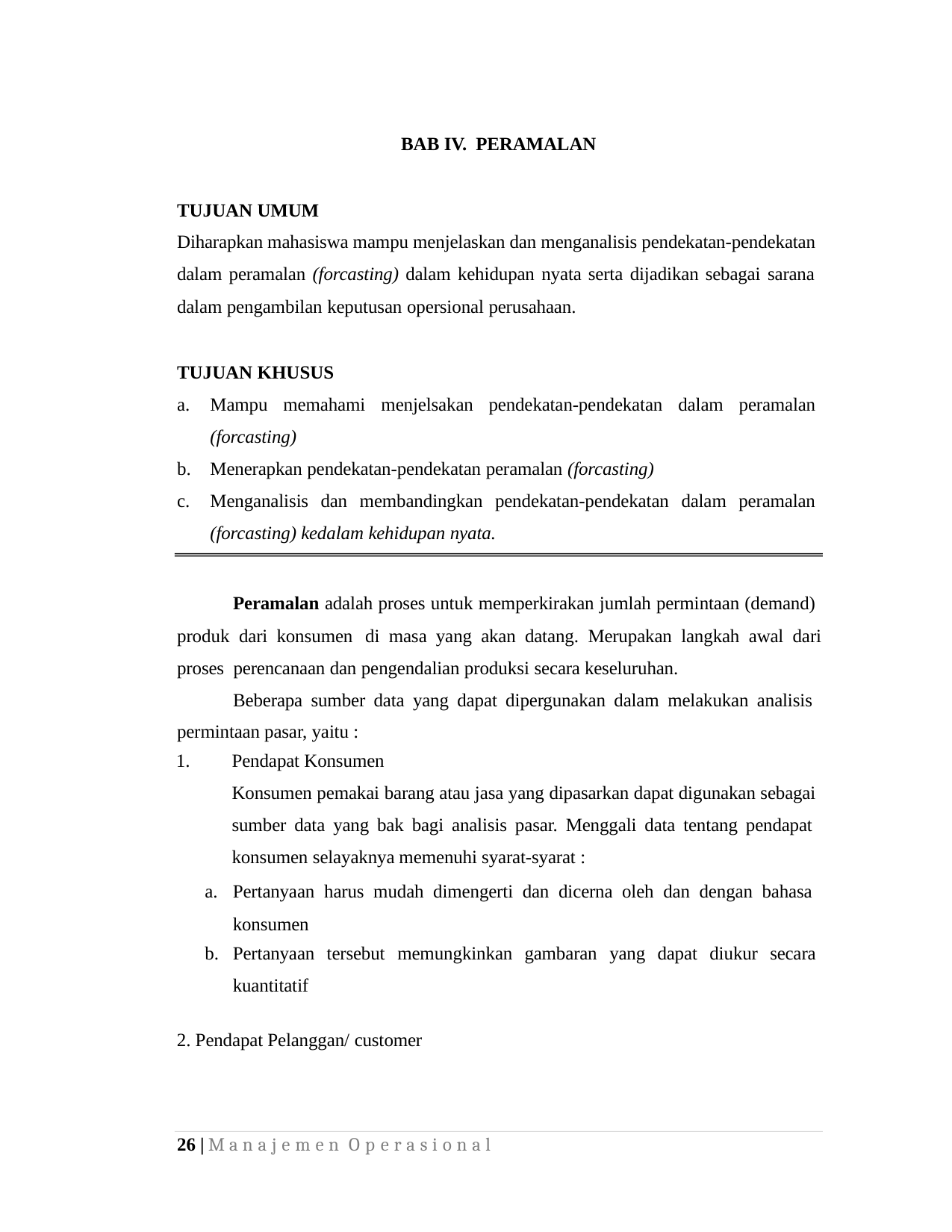

BAB IV. PERAMALAN

TUJUAN UMUM
Diharapkan mahasiswa mampu menjelaskan dan menganalisis pendekatan-pendekatan  dalam peramalan (forcasting) dalam kehidupan nyata serta dijadikan sebagai sarana
dalam pengambilan keputusan opersional perusahaan.

TUJUAN KHUSUS
Mampu memahami menjelsakan pendekatan-pendekatan dalam peramalan
(forcasting)
Menerapkan pendekatan-pendekatan peramalan (forcasting)
Menganalisis dan membandingkan pendekatan-pendekatan dalam peramalan
(forcasting) kedalam kehidupan nyata.

Peramalan adalah proses untuk memperkirakan jumlah permintaan (demand)  produk dari konsumen di masa yang akan datang. Merupakan langkah awal dari proses  perencanaan dan pengendalian produksi secara keseluruhan.
Beberapa sumber data yang dapat dipergunakan dalam melakukan analisis  permintaan pasar, yaitu :

Pendapat Konsumen
Konsumen pemakai barang atau jasa yang dipasarkan dapat digunakan sebagai  sumber data yang bak bagi analisis pasar. Menggali data tentang pendapat  konsumen selayaknya memenuhi syarat-syarat :
Pertanyaan harus mudah dimengerti dan dicerna oleh dan dengan bahasa  konsumen
Pertanyaan tersebut memungkinkan gambaran yang dapat diukur secara
kuantitatif
1.
2. Pendapat Pelanggan/ customer
26 | M a n a j e m e n O p e r a s i o n a l